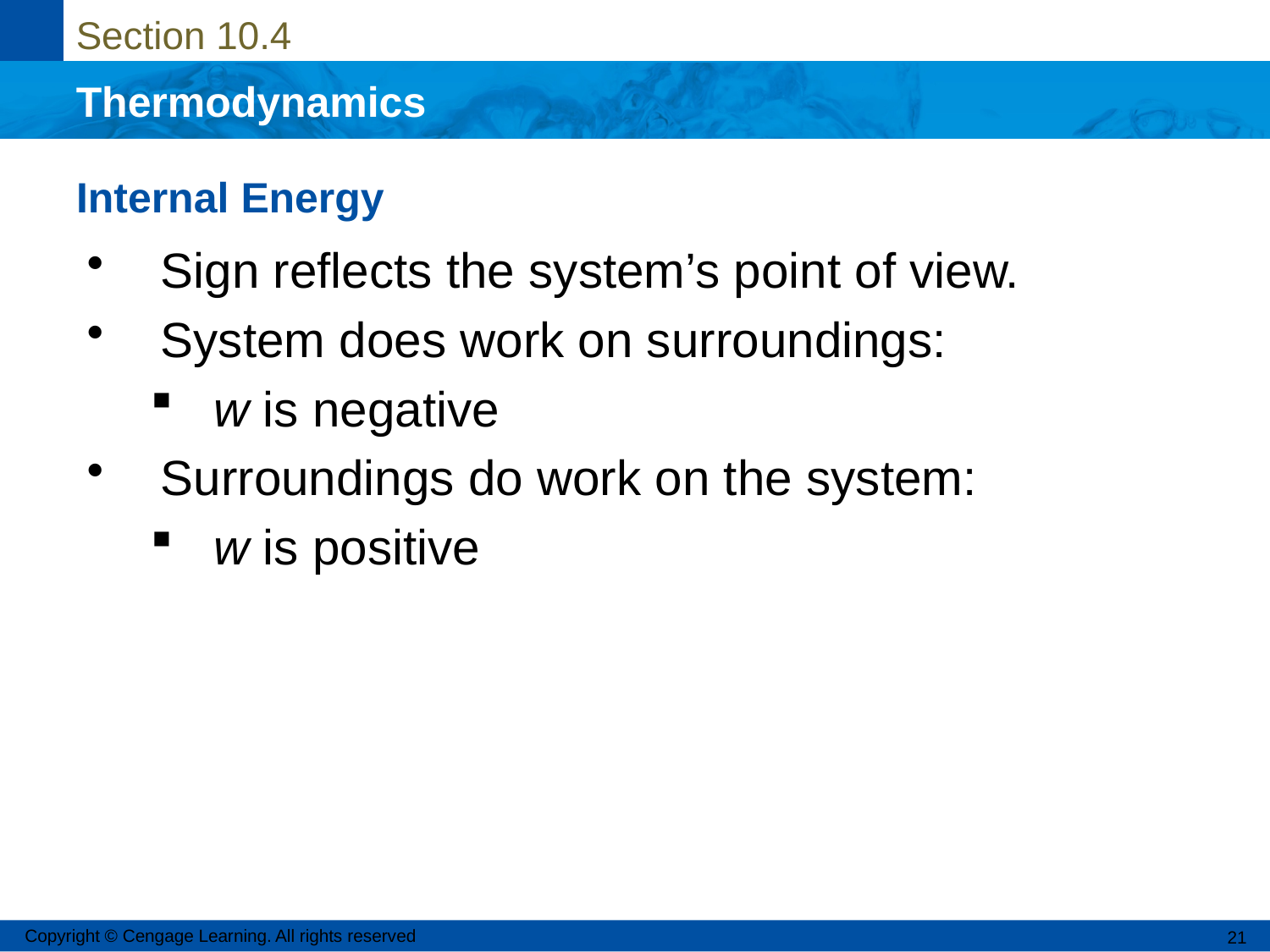

# Internal Energy
Sign reflects the system’s point of view.
System does work on surroundings:
w is negative
Surroundings do work on the system:
w is positive
Copyright © Cengage Learning. All rights reserved
21